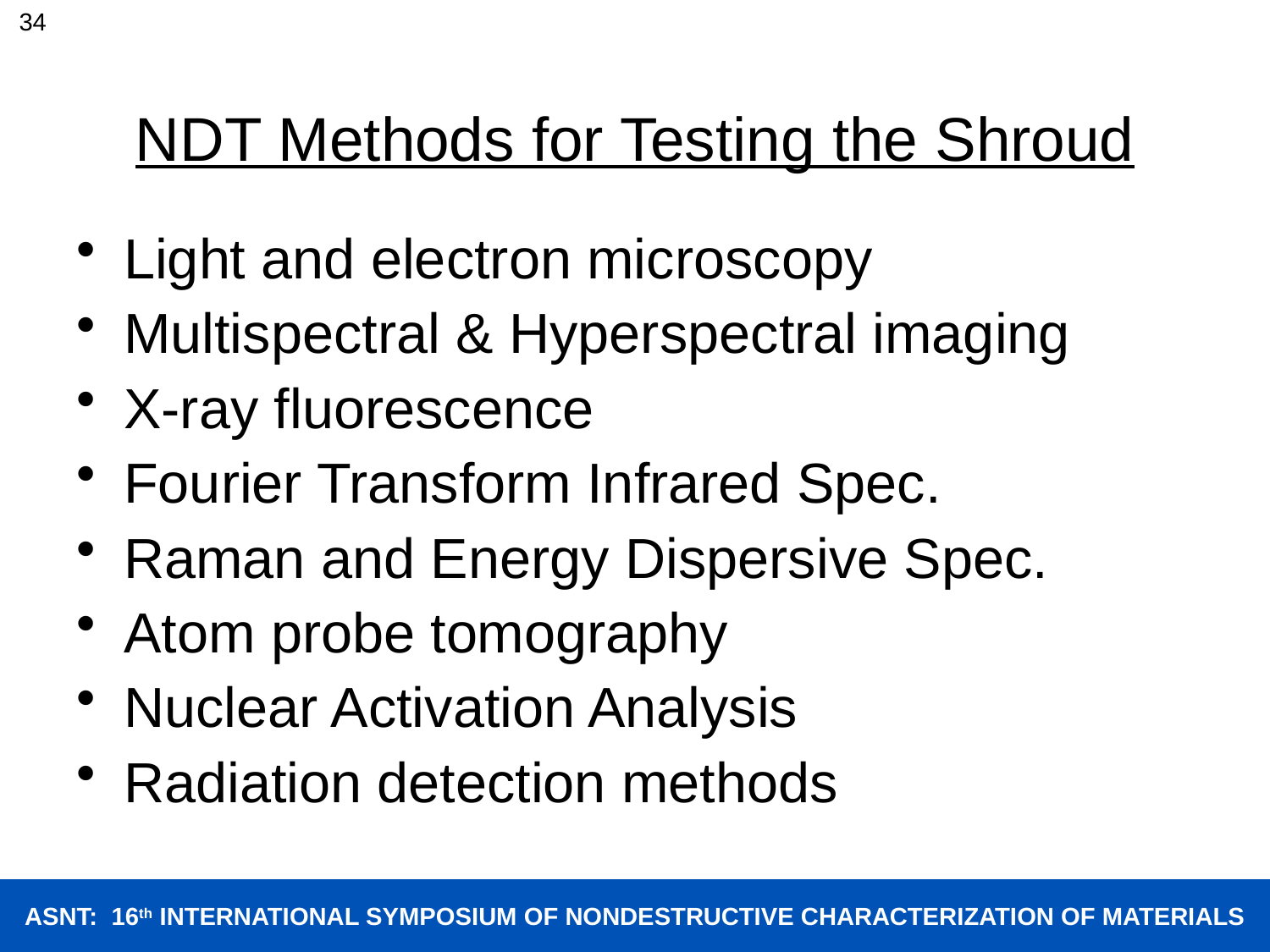

34
# NDT Methods for Testing the Shroud
Light and electron microscopy
Multispectral & Hyperspectral imaging
X-ray fluorescence
Fourier Transform Infrared Spec.
Raman and Energy Dispersive Spec.
Atom probe tomography
Nuclear Activation Analysis
Radiation detection methods

ASNT:  16th INTERNATIONAL SYMPOSIUM OF NONDESTRUCTIVE CHARACTERIZATION OF MATERIALS